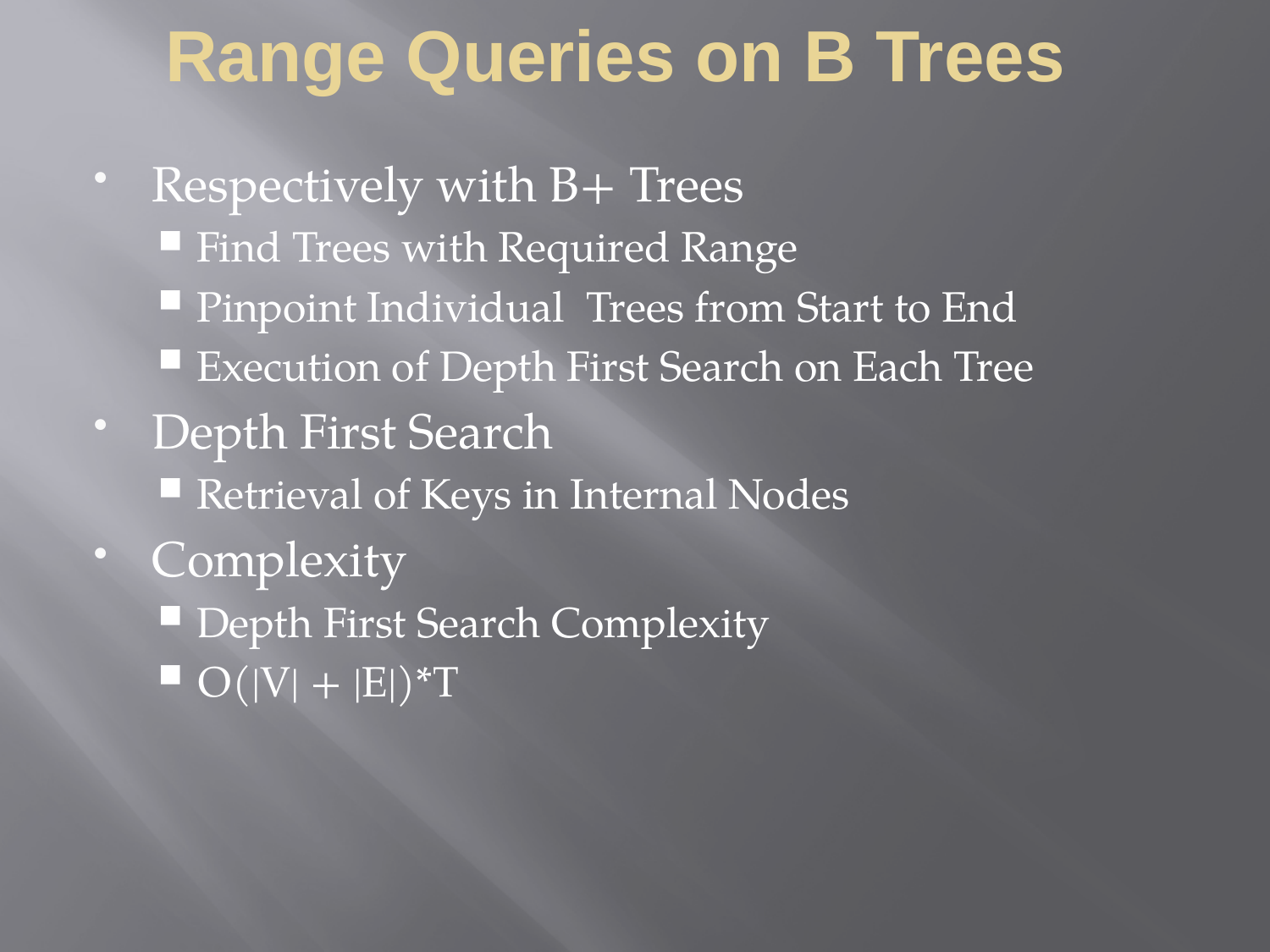

Range Queries on B Trees
Respectively with B+ Trees
Find Trees with Required Range
Pinpoint Individual  Trees from Start to End
Execution of Depth First Search on Each Tree
Depth First Search
Retrieval of Keys in Internal Nodes
Complexity
Depth First Search Complexity
Ο(|V| + |E|)*Τ